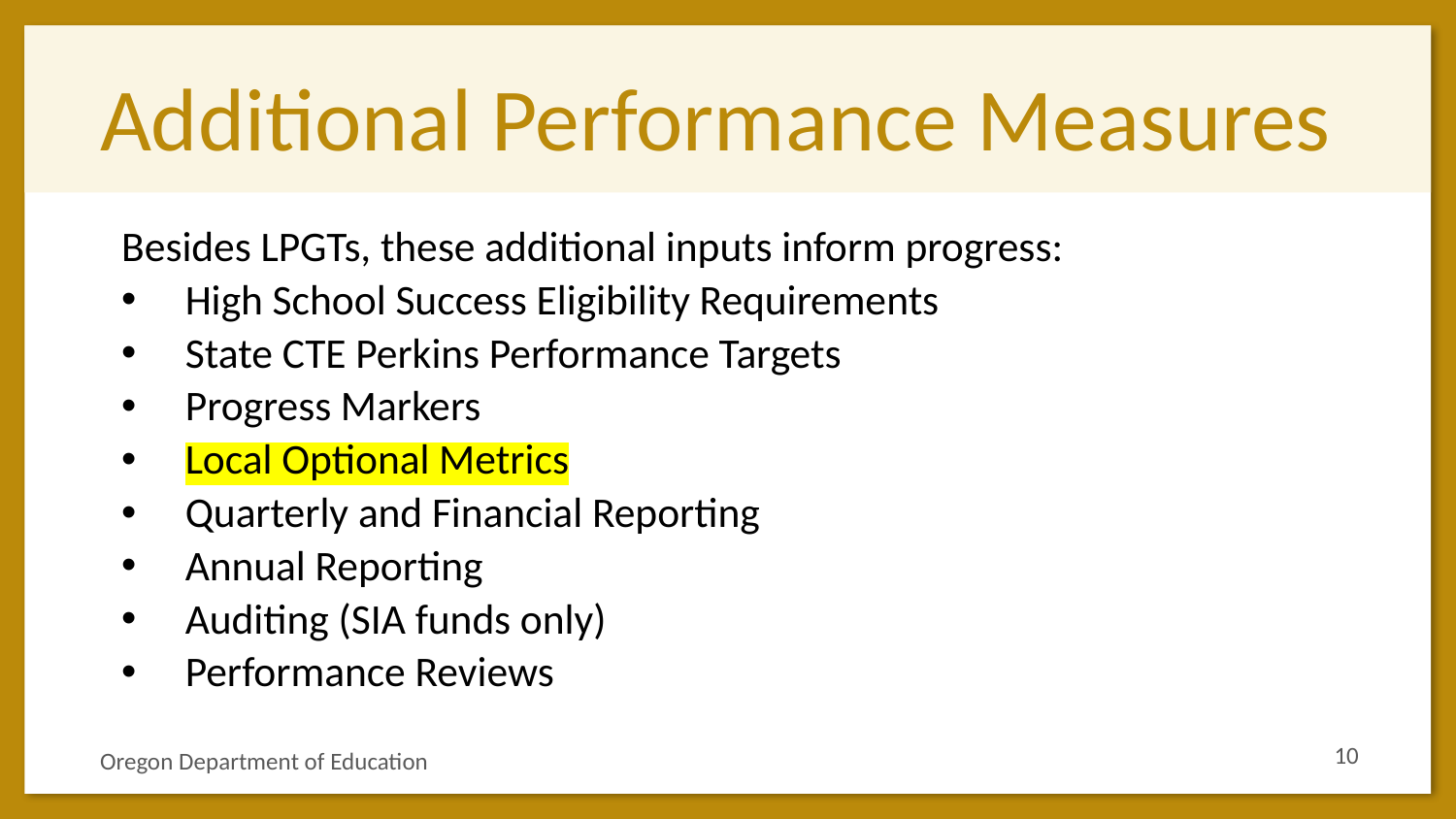

# Additional Performance Measures
Besides LPGTs, these additional inputs inform progress:
High School Success Eligibility Requirements
State CTE Perkins Performance Targets
Progress Markers
Local Optional Metrics
Quarterly and Financial Reporting
Annual Reporting
Auditing (SIA funds only)
Performance Reviews
10